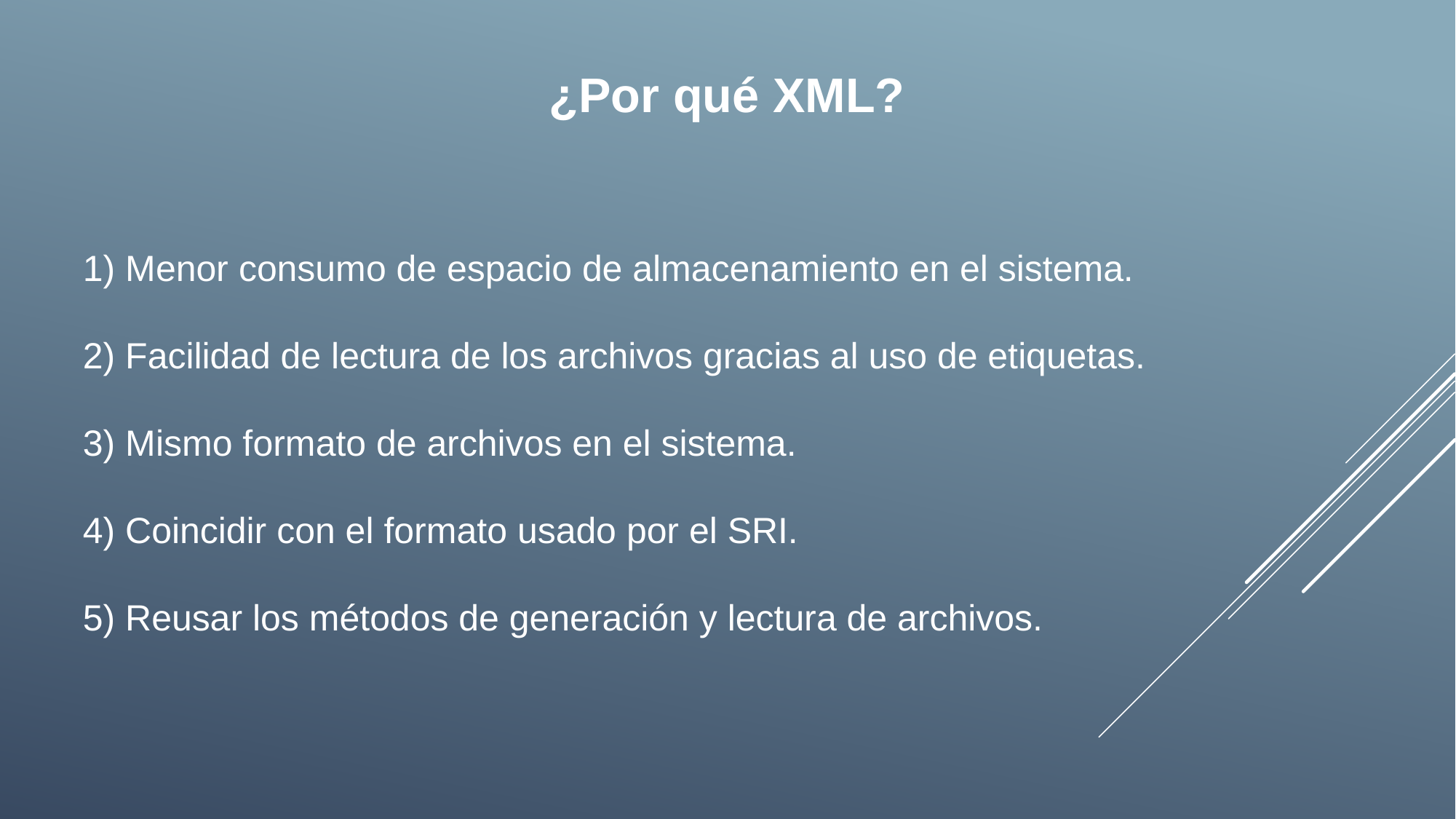

¿Por qué XML?
1) Menor consumo de espacio de almacenamiento en el sistema.
2) Facilidad de lectura de los archivos gracias al uso de etiquetas.
3) Mismo formato de archivos en el sistema.
4) Coincidir con el formato usado por el SRI.
5) Reusar los métodos de generación y lectura de archivos.